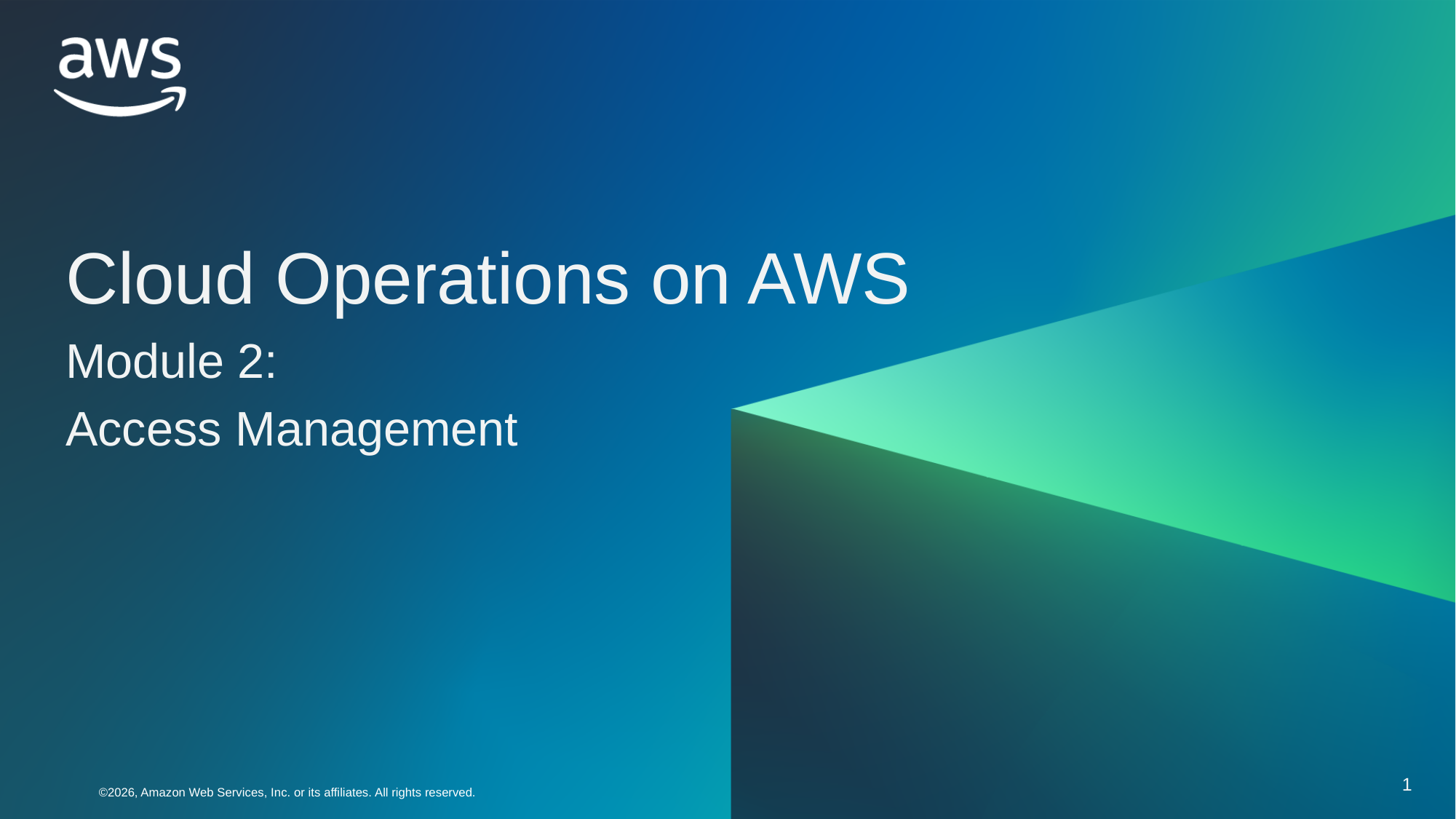

Cloud Operations on AWS
Module 2:
Access Management

1